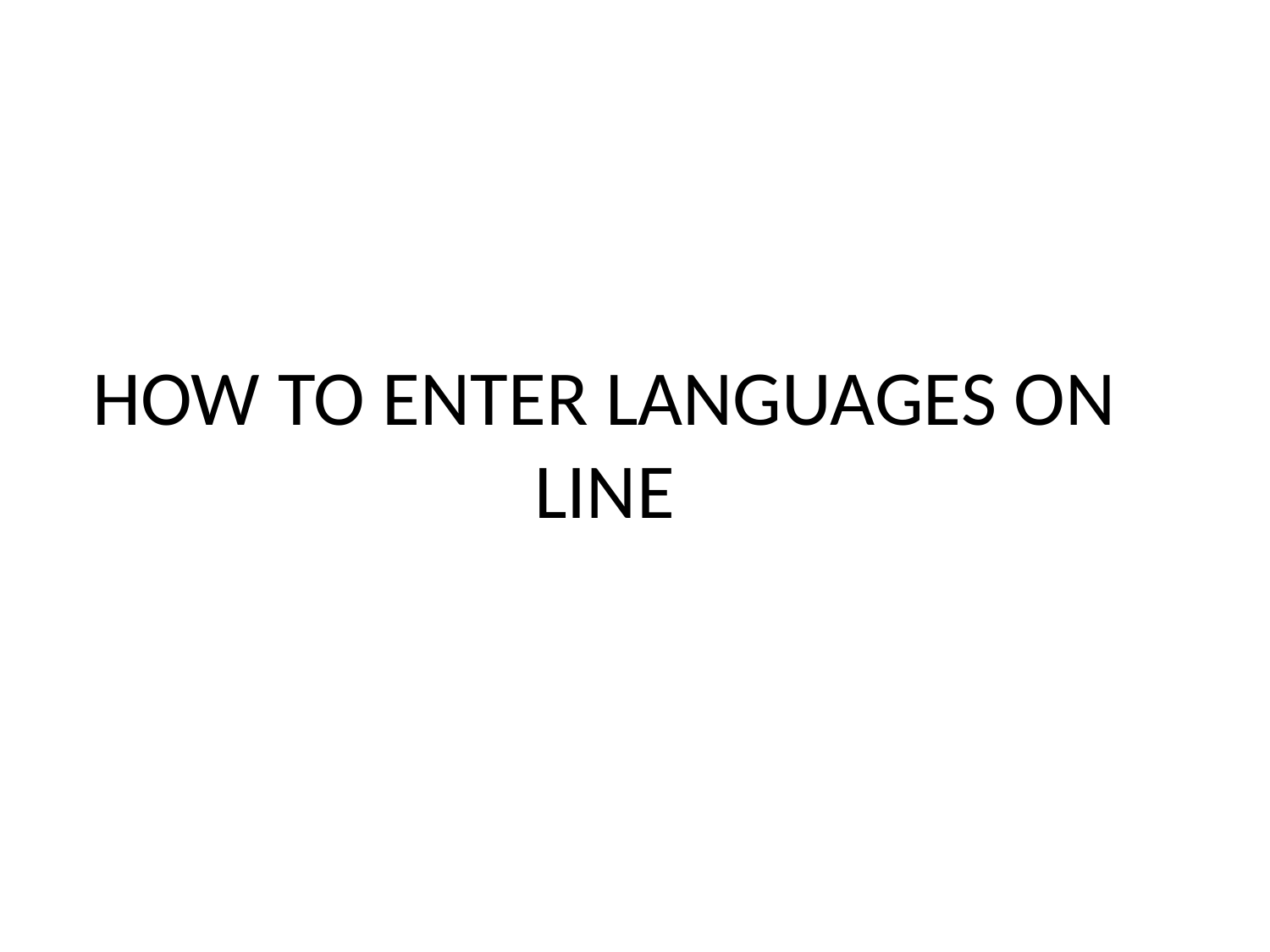

# HOW TO ENTER LANGUAGES ON LINE